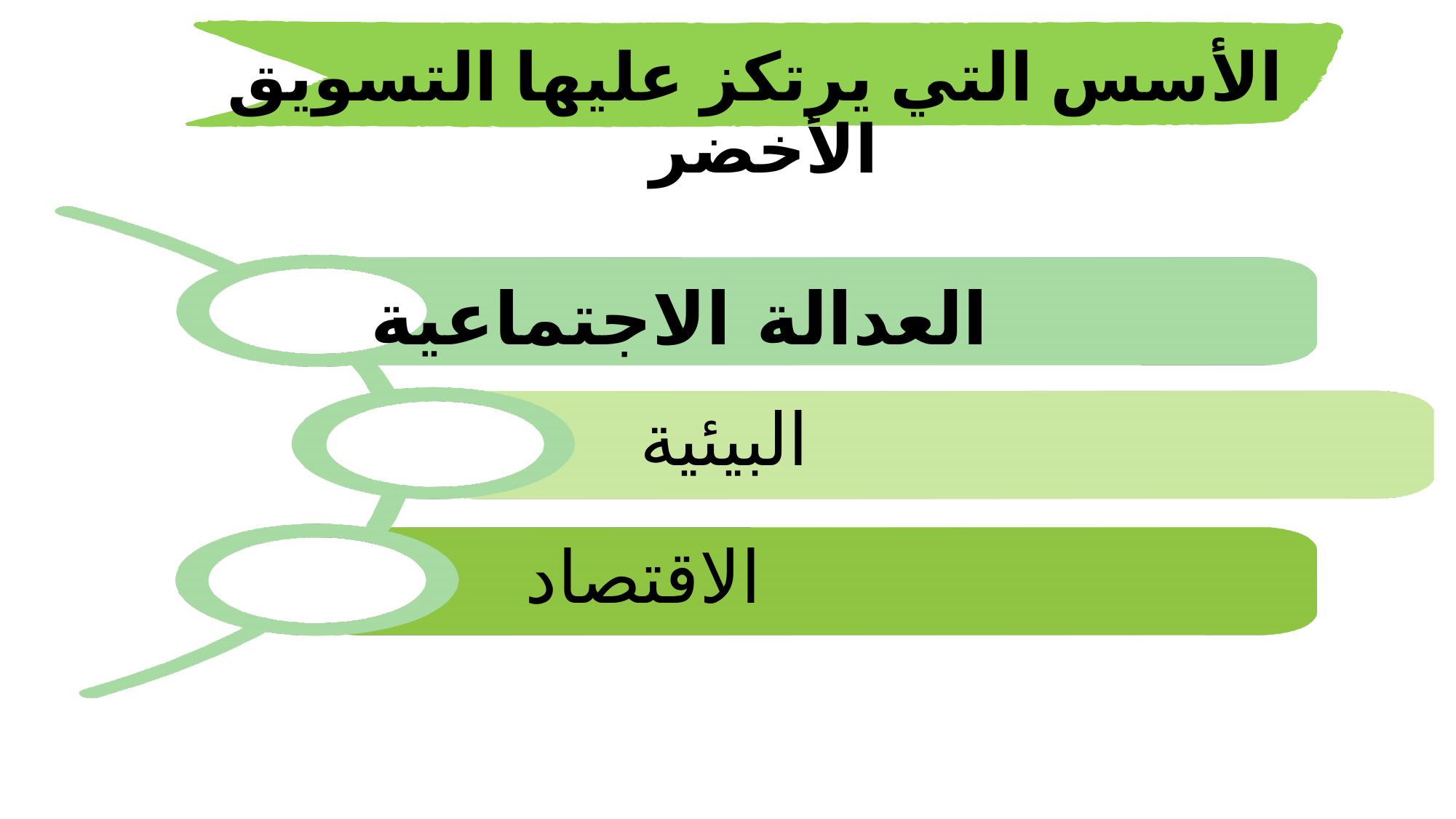

الأسس التي يرتكز عليها التسويق الأخضر

العدالة الاجتماعية
البيئية
الاقتصاد